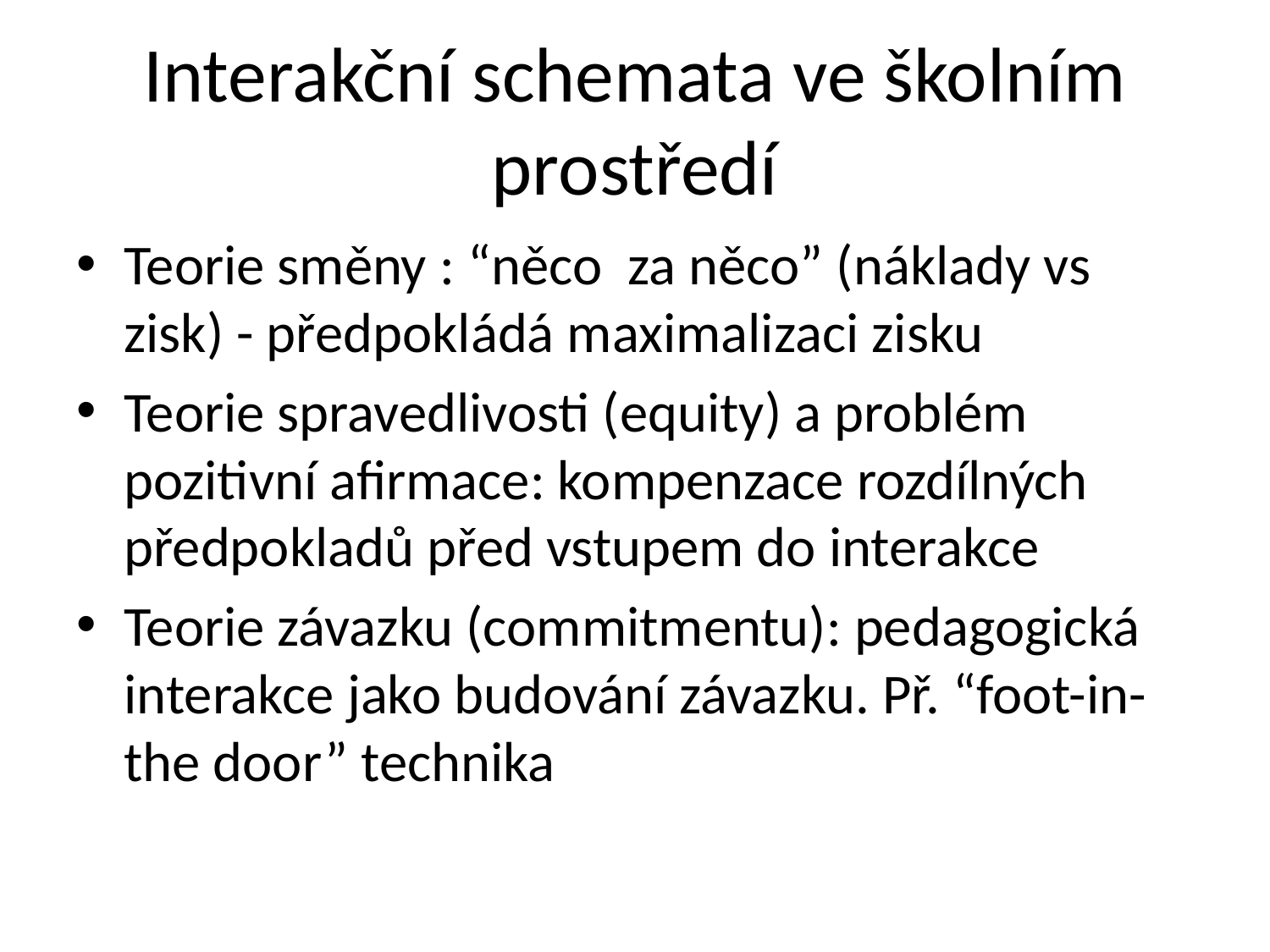

# Interakční schemata ve školním prostředí
Teorie směny : “něco  za něco” (náklady vs zisk) - předpokládá maximalizaci zisku
Teorie spravedlivosti (equity) a problém pozitivní afirmace: kompenzace rozdílných předpokladů před vstupem do interakce
Teorie závazku (commitmentu): pedagogická interakce jako budování závazku. Př. “foot-in-the door” technika